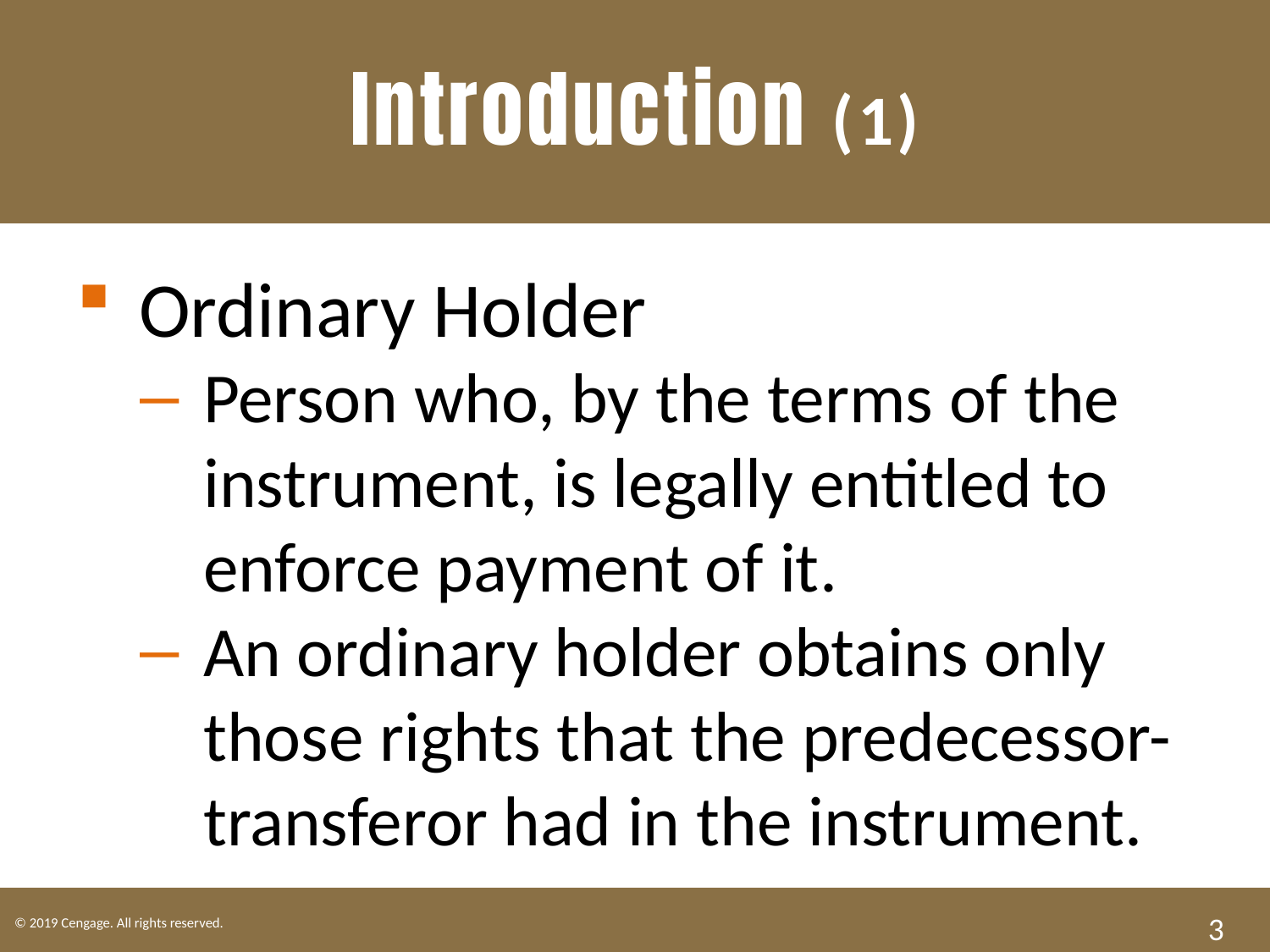

# Introduction (1)
Ordinary Holder
Person who, by the terms of the instrument, is legally entitled to enforce payment of it.
An ordinary holder obtains only those rights that the predecessor-transferor had in the instrument.
3